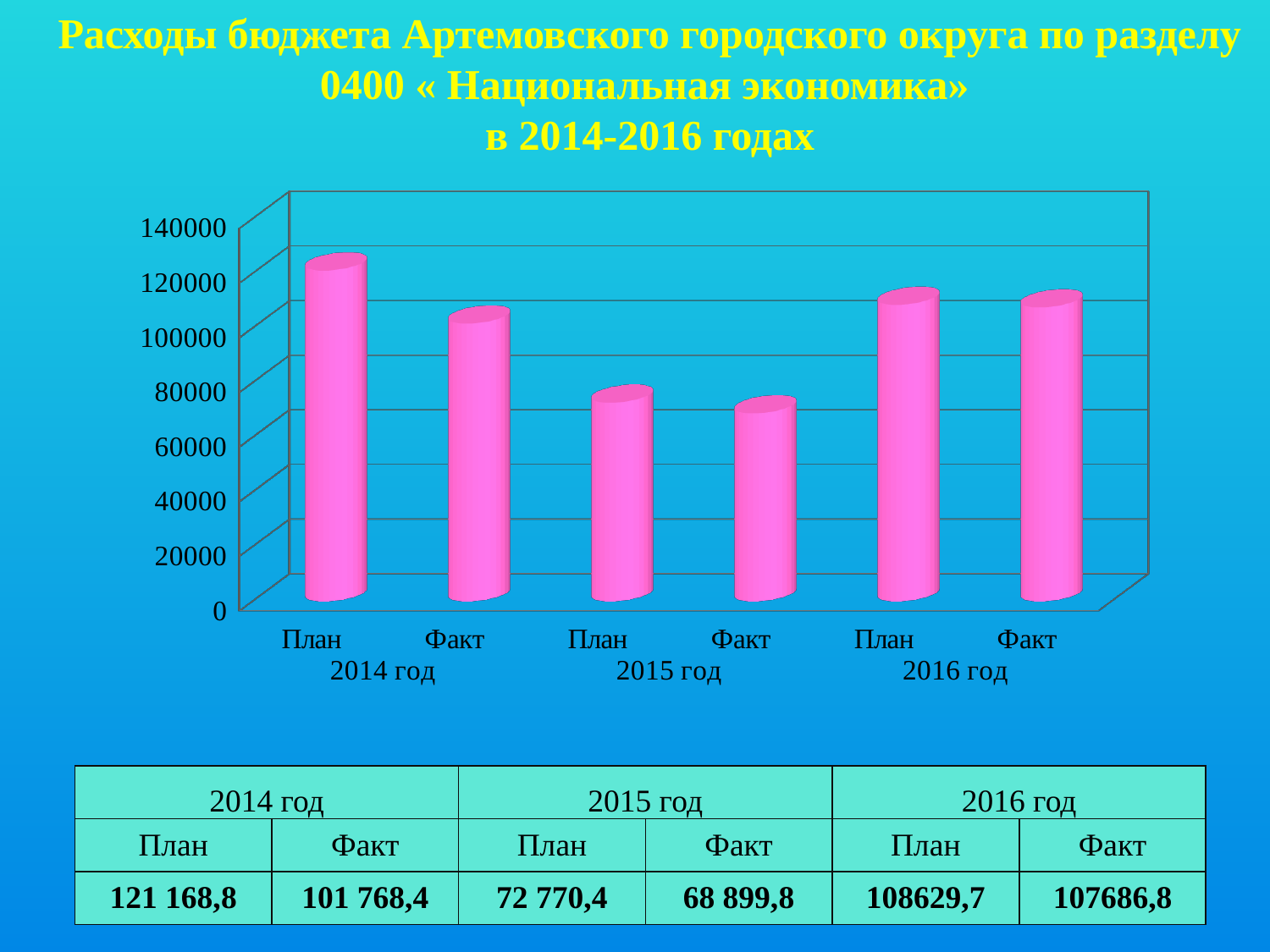

# Расходы бюджета Артемовского городского округа по разделу 0400 « Национальная экономика» в 2014-2016 годах

[unsupported chart]

| 2014 год |  | 2015 год |  | 2016 год |  |
| --- | --- | --- | --- | --- | --- |
| План | Факт | План | Факт | План | Факт |
| 121 168,8 | 101 768,4 | 72 770,4 | 68 899,8 | 108629,7 | 107686,8 |